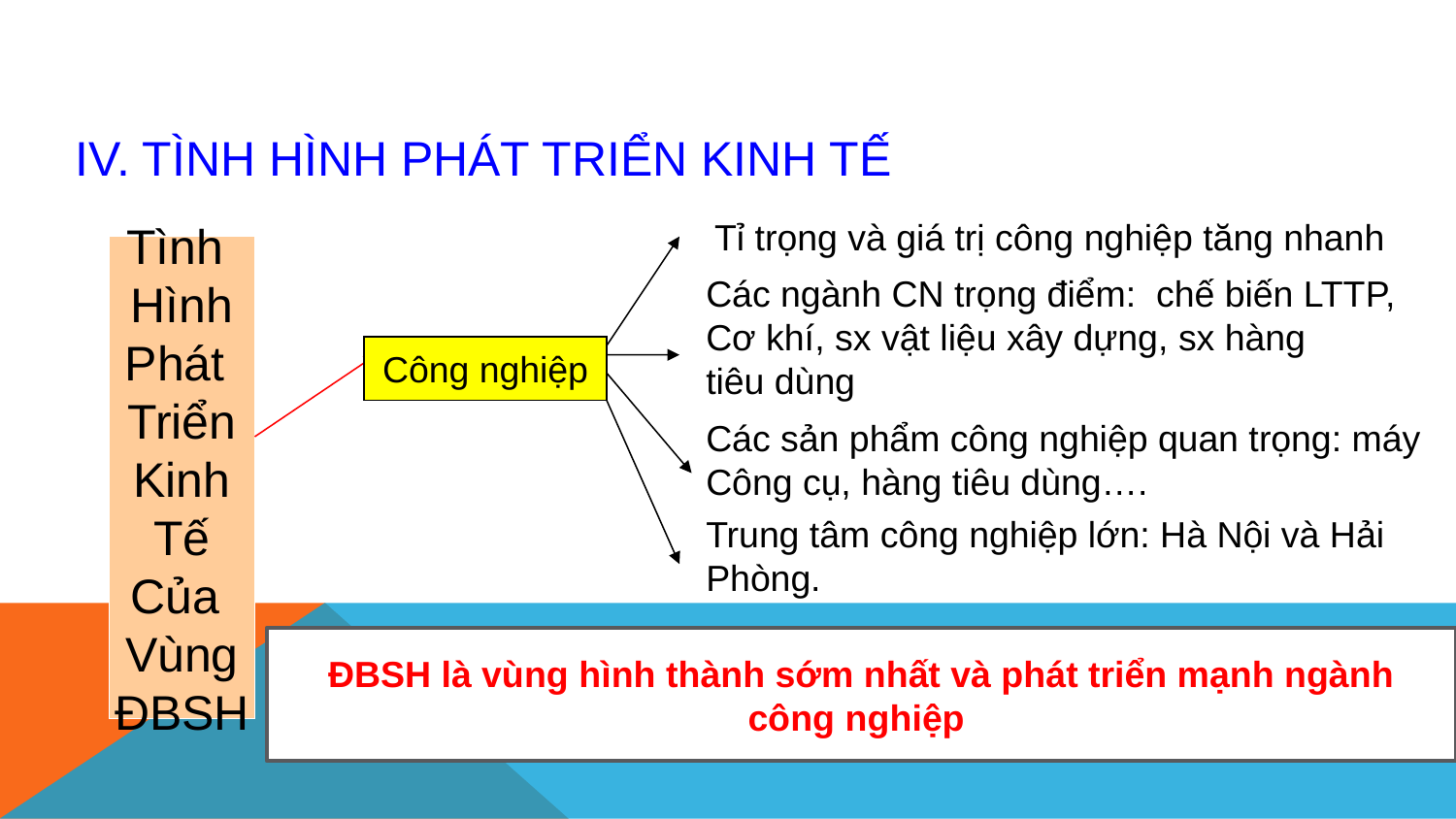

# Iv. Tình hình phát triển kinh tế
Tỉ trọng và giá trị công nghiệp tăng nhanh
Tình
Hình
Phát
Triển
Kinh
Tế
Của
Vùng
ĐBSH

Các ngành CN trọng điểm:  chế biến LTTP,
Cơ khí, sx vật liệu xây dựng, sx hàng
tiêu dùng
Công nghiệp

Các sản phẩm công nghiệp quan trọng: máy
Công cụ, hàng tiêu dùng….
Trung tâm công nghiệp lớn: Hà Nội và Hải
Phòng.
ĐBSH là vùng hình thành sớm nhất và phát triển mạnh ngành công nghiệp